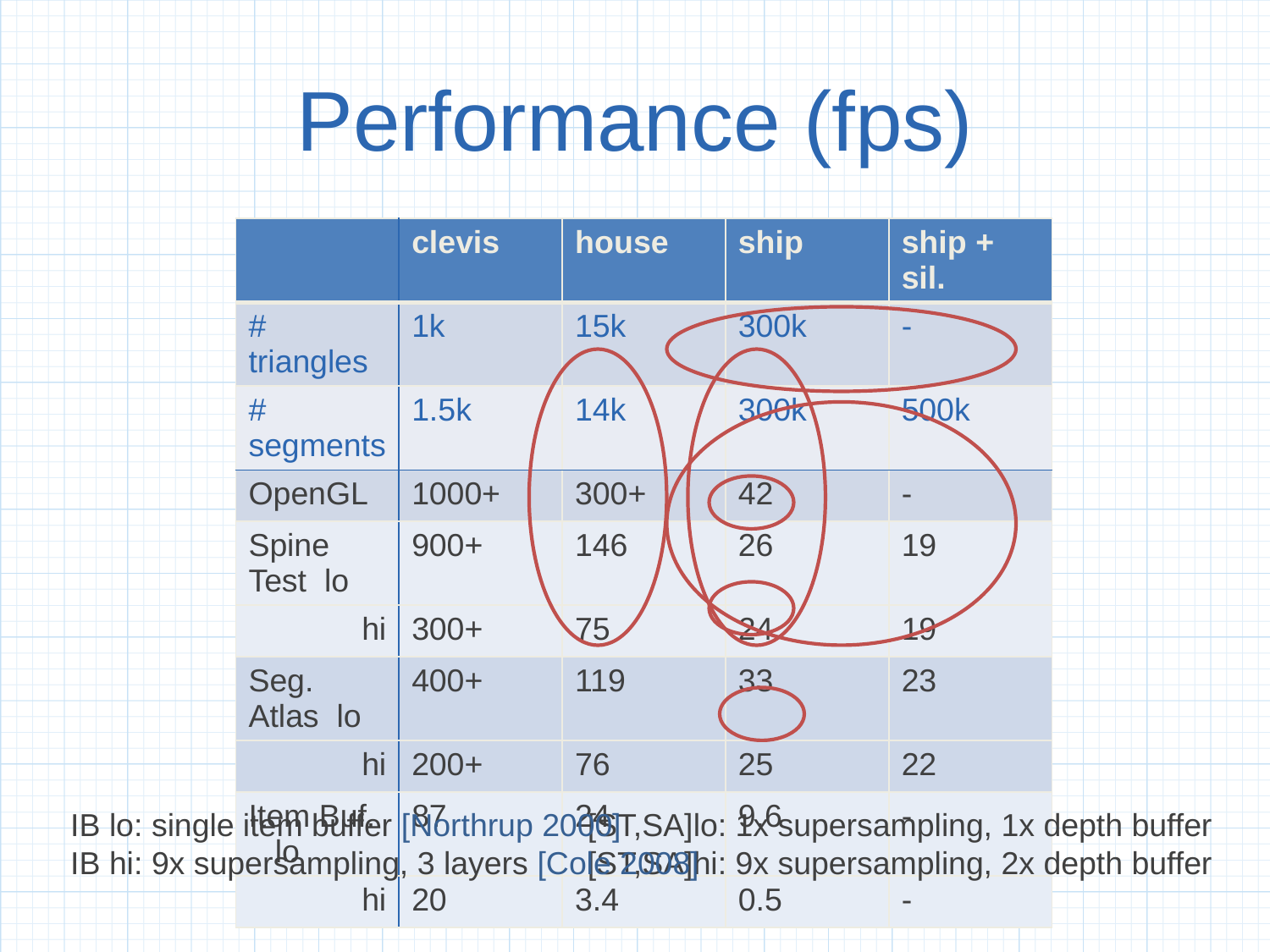

# Performance (fps)
|  | clevis | house | ship | ship + sil. |
| --- | --- | --- | --- | --- |
| # triangles | 1k | 15k | 300k | - |
| # segments | 1.5k | 14k | 300k | 500k |
| OpenGL | 1000+ | 300+ | 42 | - |
| Spine Test lo | 900+ | 146 | 26 | 19 |
| hi | 300+ | 75 | 24 | 19 |
| Seg. Atlas lo | 400+ | 119 | 33 | 23 |
| hi | 200+ | 76 | 25 | 22 |
| Item Buf. lo | 87 | 24 | 9.6 | - |
| hi | 20 | 3.4 | 0.5 | - |

IB lo: single item buffer [Northrup 2000]
IB hi: 9x supersampling, 3 layers [Cole 2008]
[ST,SA]lo: 1x supersampling, 1x depth buffer
[ST,SA]hi: 9x supersampling, 2x depth buffer